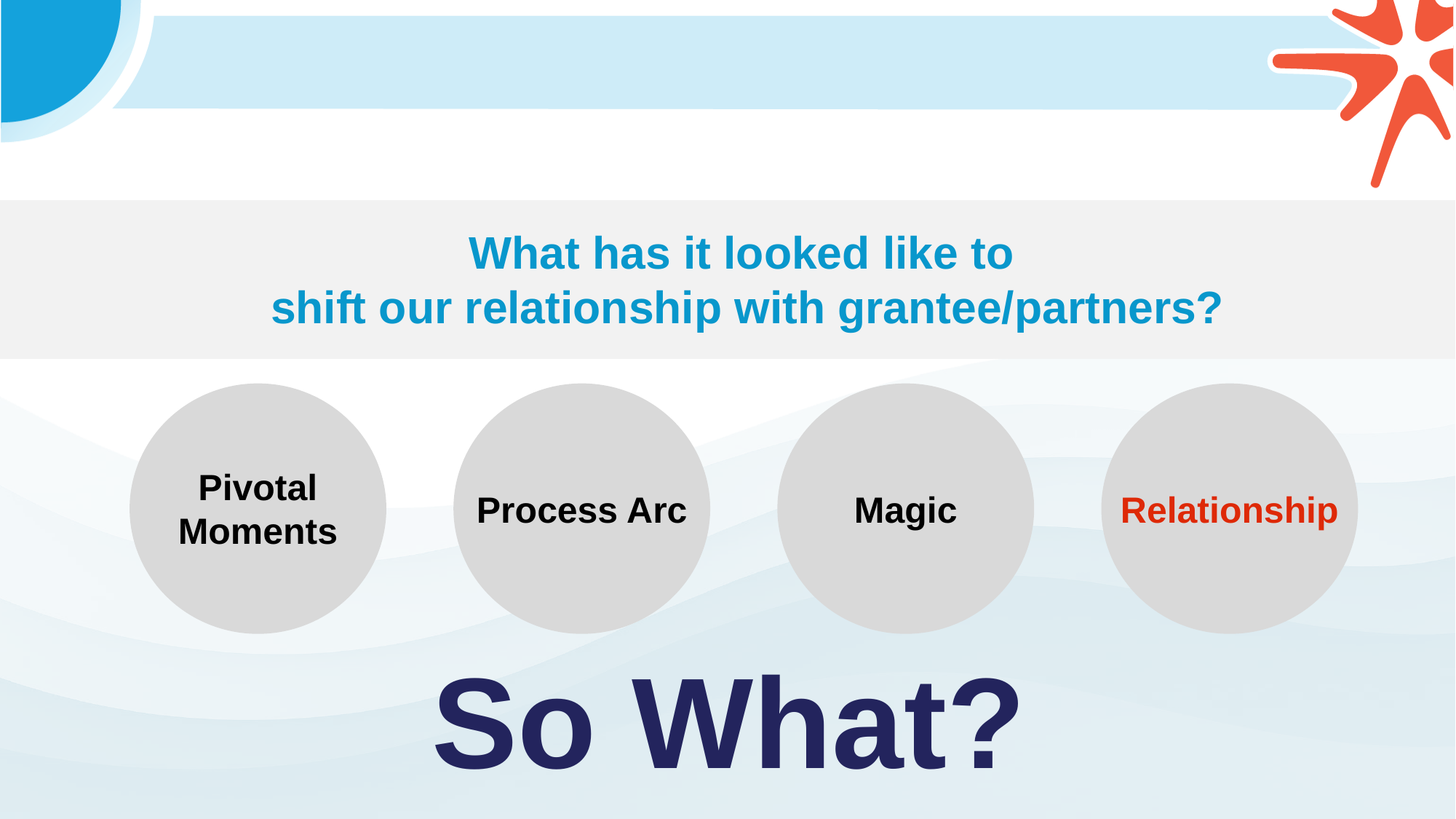

What has it looked like to ​
shift our relationship with grantee/partners?

Relationship

Pivotal Moments

Process Arc

Magic
So What?